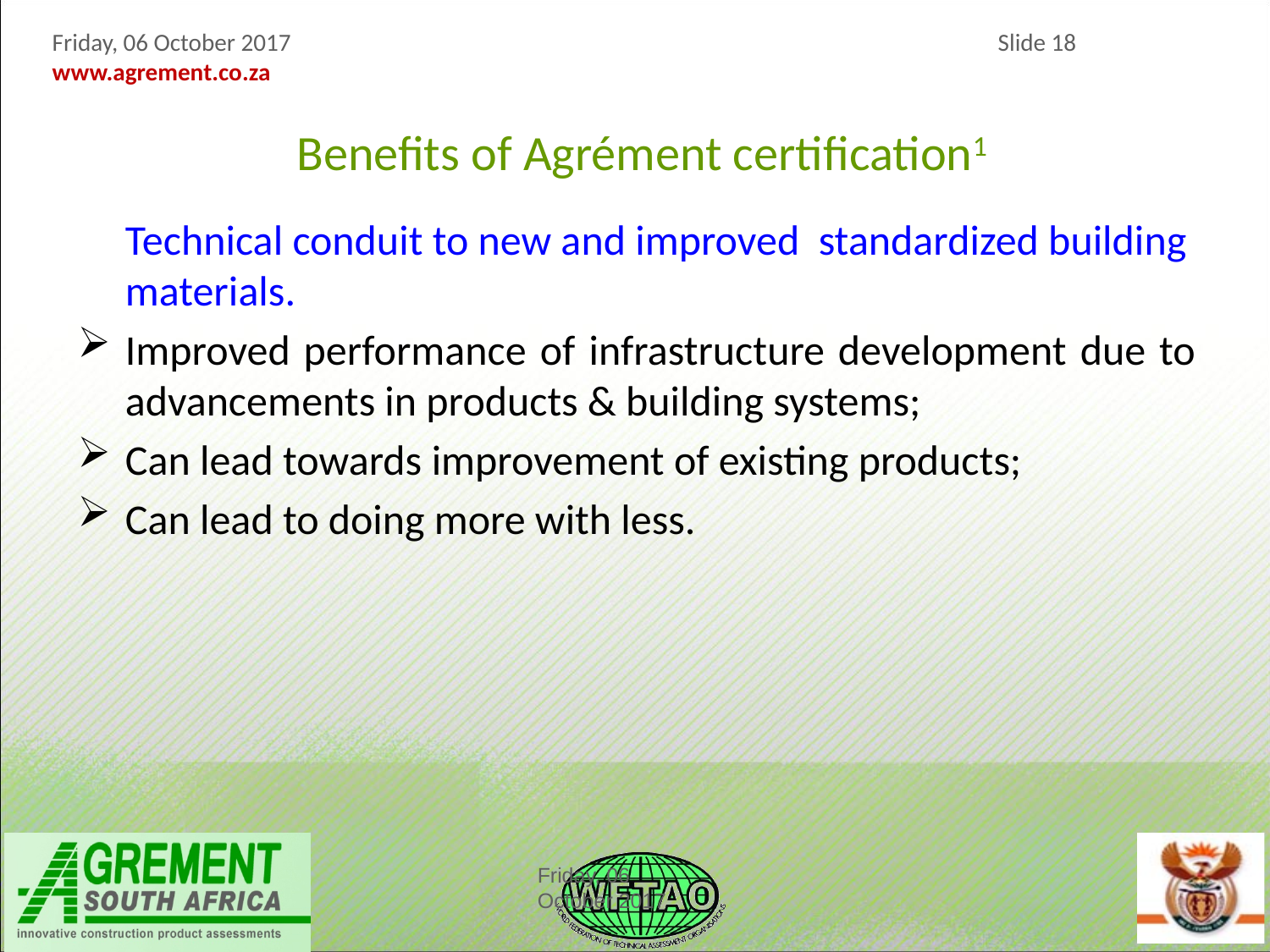

Benefits of Agrément certification1
	Technical conduit to new and improved  standardized building materials.
Improved performance of infrastructure development due to advancements in products & building systems;
Can lead towards improvement of existing products;
Can lead to doing more with less.
Friday, 06 October 2017